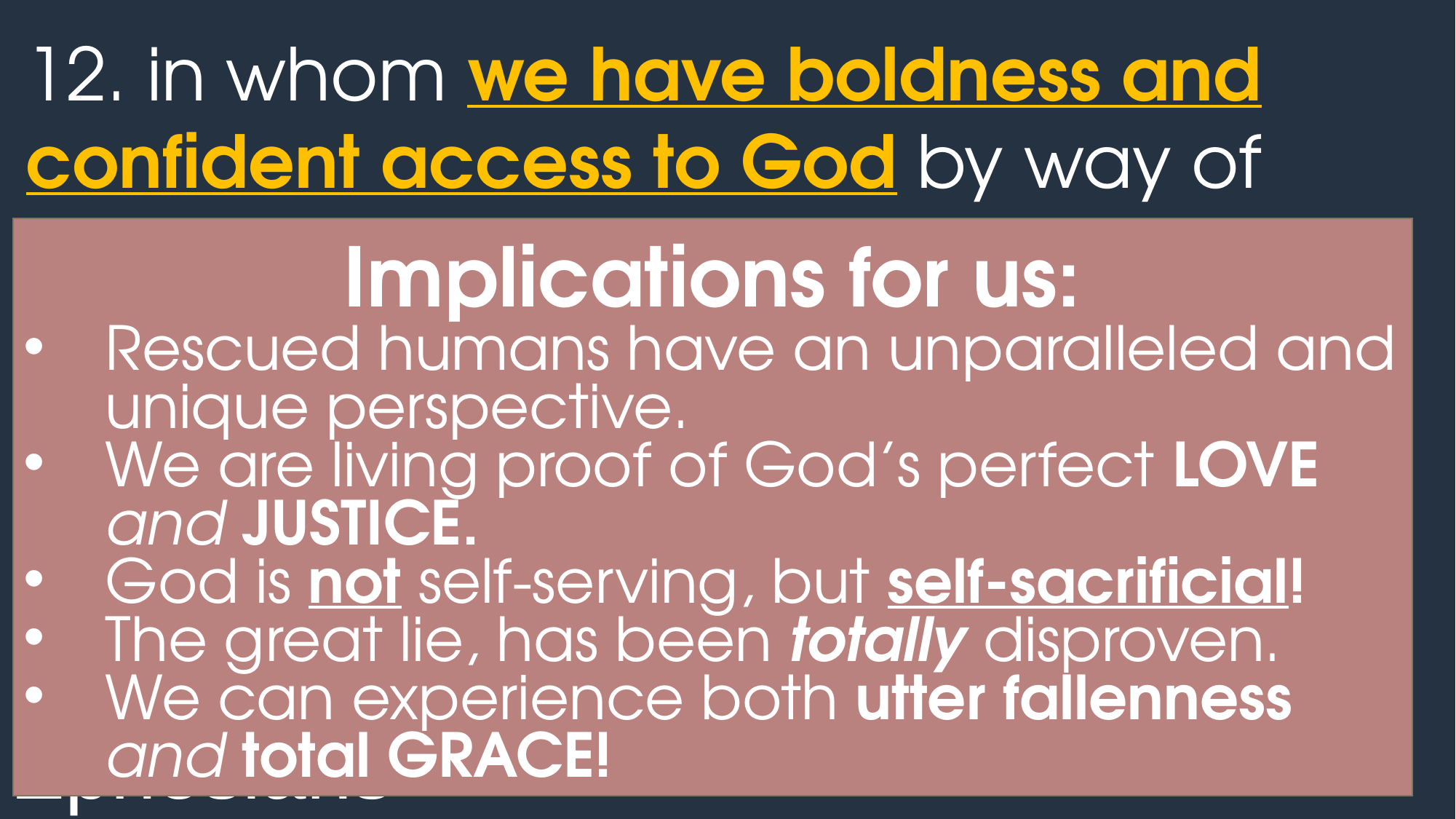

12. in whom we have boldness and confident access to God by way of Christ’s faithfulness.
Implications for us:
Rescued humans have an unparalleled and unique perspective.
We are living proof of God’s perfect LOVE and JUSTICE.
God is not self-serving, but self-sacrificial!
The great lie, has been totally disproven.
We can experience both utter fallenness and total GRACE!
Ephesians